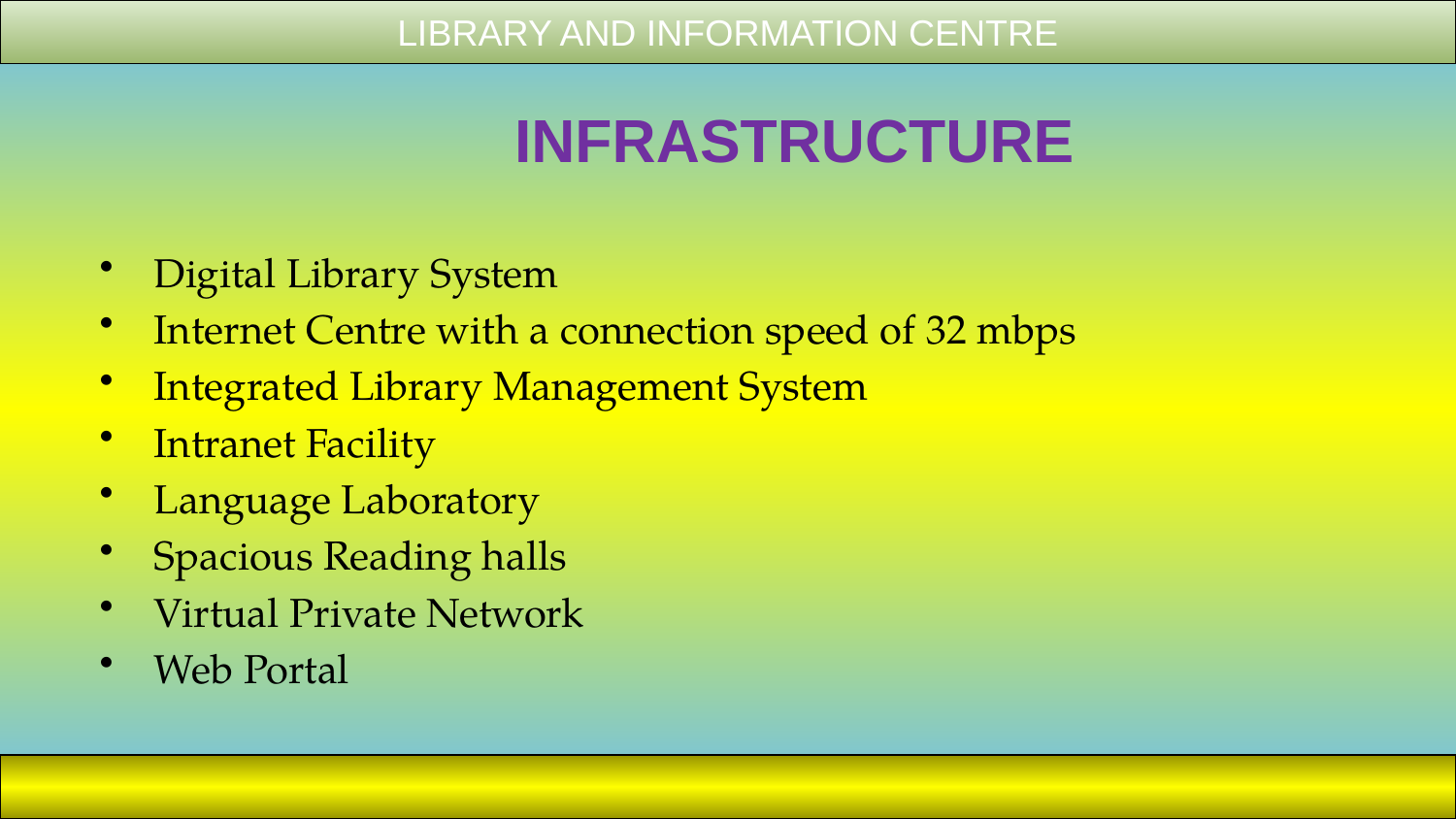

LIBRARY AND INFORMATION CENTRE

# INFRASTRUCTURE
Digital Library System
Internet Centre with a connection speed of 32 mbps
Integrated Library Management System
Intranet Facility
Language Laboratory
Spacious Reading halls
Virtual Private Network
Web Portal